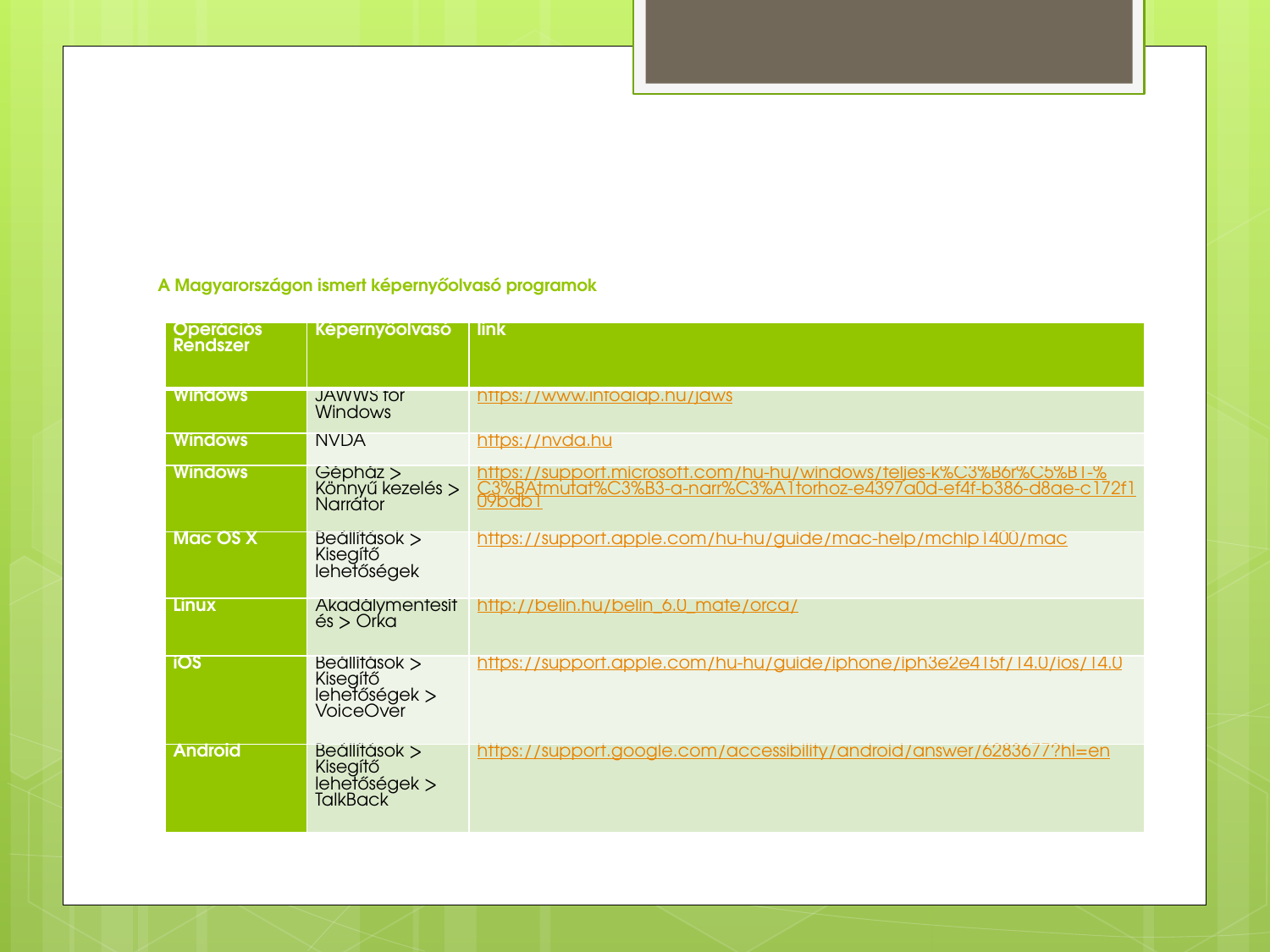

# A Magyarországon ismert képernyőolvasó programok
| Operációs Rendszer | Képernyőolvasó | link |
| --- | --- | --- |
| Windows | JAWWS for Windows | https://www.infoalap.hu/jaws |
| Windows | NVDA | https://nvda.hu |
| Windows | Gépház > Könnyű kezelés > Narrátor | https://support.microsoft.com/hu-hu/windows/teljes-k%C3%B6r%C5%B1-%C3%BAtmutat%C3%B3-a-narr%C3%A1torhoz-e4397a0d-ef4f-b386-d8ae-c172f109bdb1 |
| Mac OS X | Beállítások > Kisegítő lehetőségek | https://support.apple.com/hu-hu/guide/mac-help/mchlp1400/mac |
| Linux | Akadálymentesítés > Orka | http://belin.hu/belin\_6.0\_mate/orca/ |
| iOS | Beállítások > Kisegítő lehetőségek > VoiceOver | https://support.apple.com/hu-hu/guide/iphone/iph3e2e415f/14.0/ios/14.0 |
| Android | Beállítások > Kisegítő lehetőségek > TalkBack | https://support.google.com/accessibility/android/answer/6283677?hl=en |